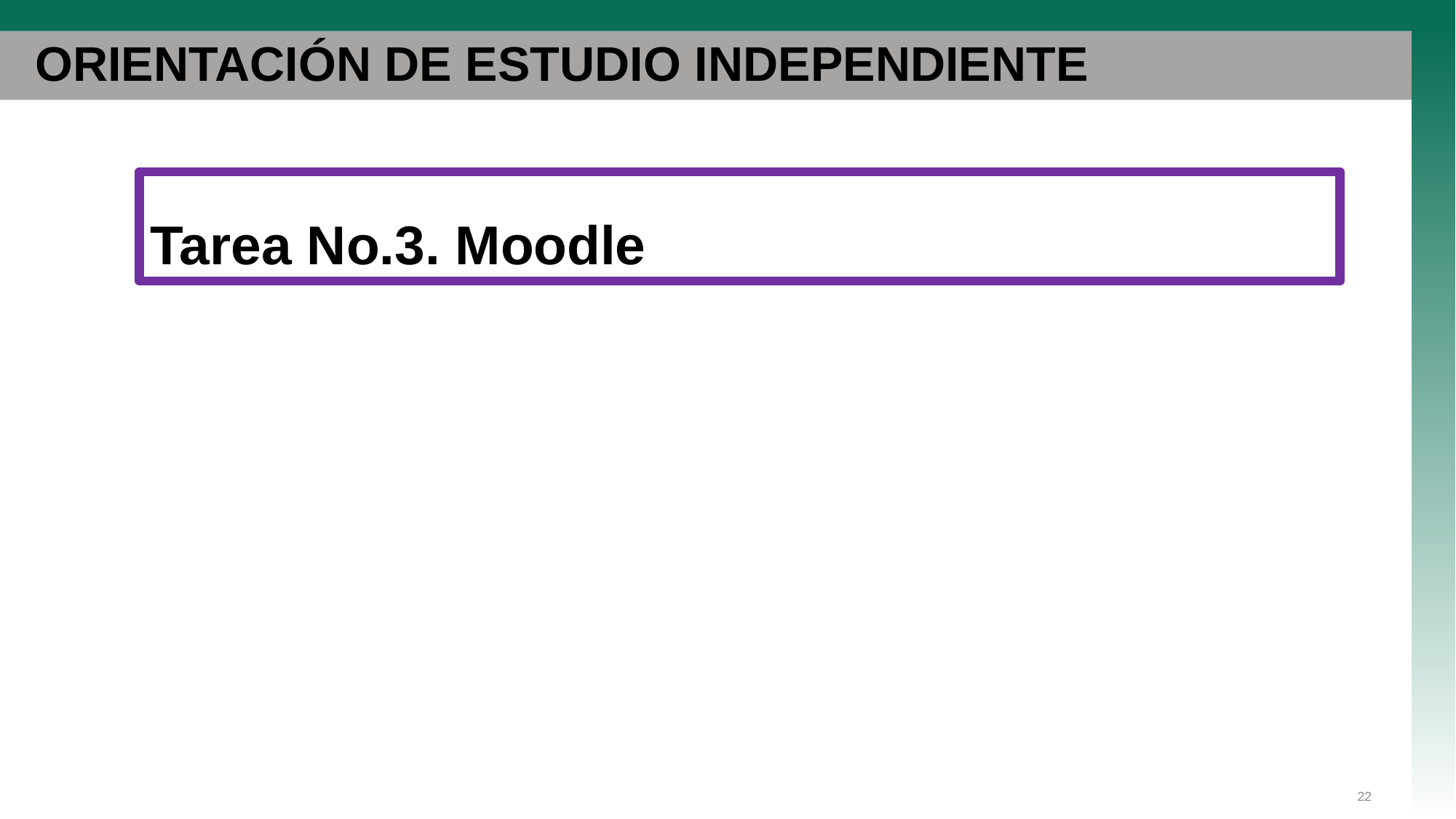

# ORIENTACIÓN DE ESTUDIO INDEPENDIENTE
Tarea No.3. Moodle
22